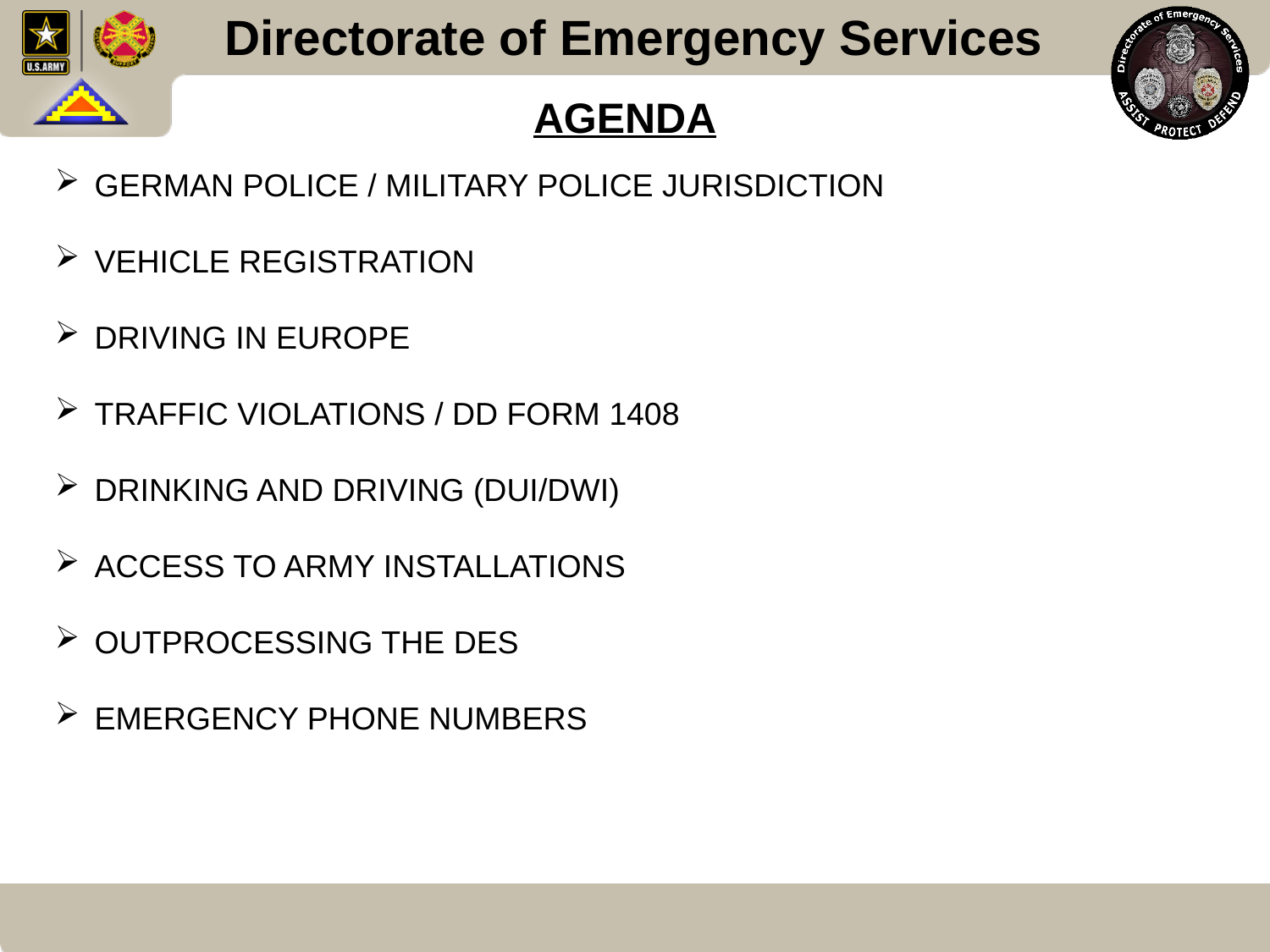

AGENDA
GERMAN POLICE / MILITARY POLICE JURISDICTION

VEHICLE REGISTRATION

DRIVING IN EUROPE

TRAFFIC VIOLATIONS / DD FORM 1408

DRINKING AND DRIVING (DUI/DWI)

ACCESS TO ARMY INSTALLATIONS

OUTPROCESSING THE DES

EMERGENCY PHONE NUMBERS